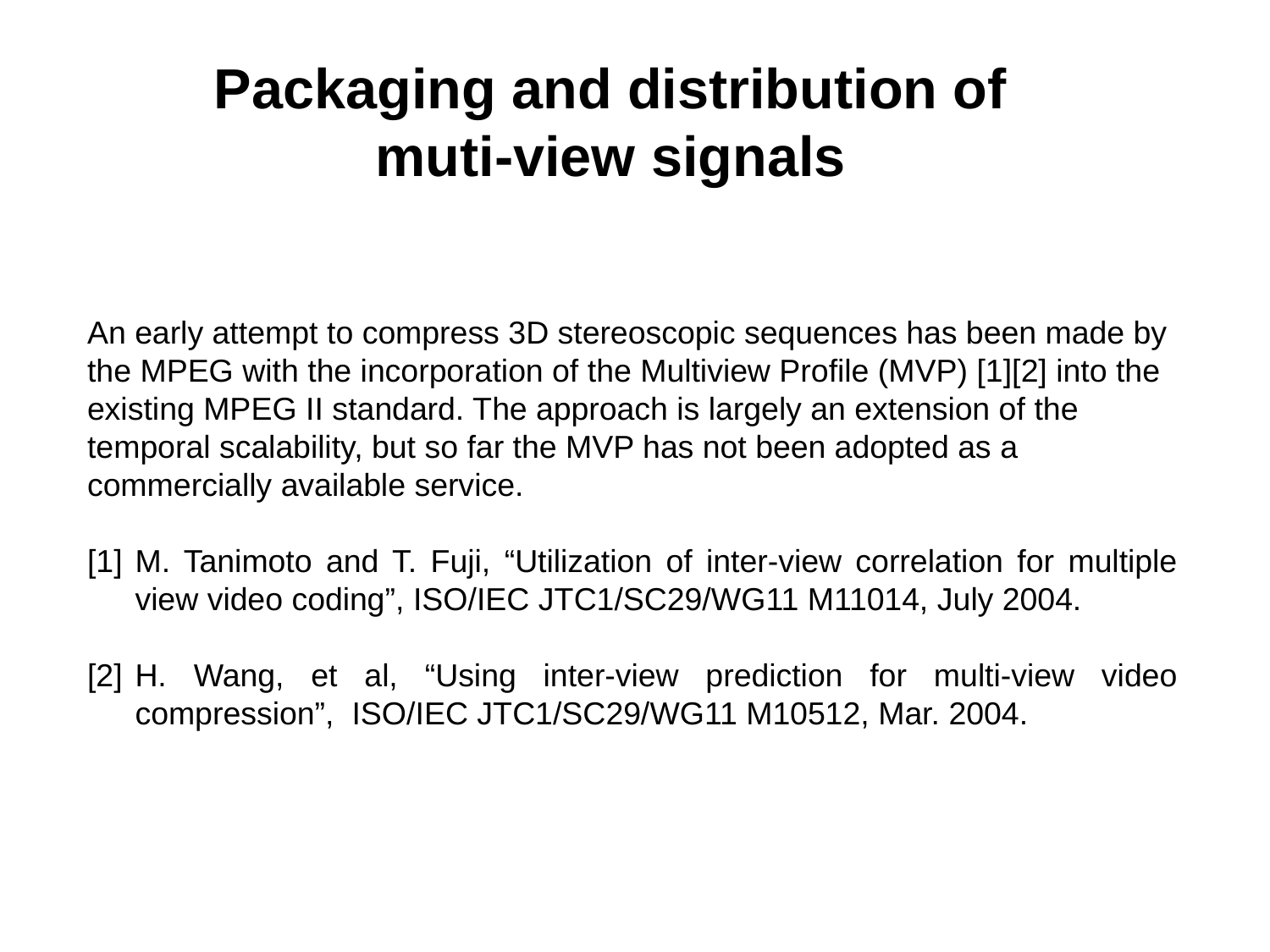

Packaging and distribution of muti-view signals
An early attempt to compress 3D stereoscopic sequences has been made by the MPEG with the incorporation of the Multiview Profile (MVP) [1][2] into the existing MPEG II standard. The approach is largely an extension of the temporal scalability, but so far the MVP has not been adopted as a commercially available service.

[1]	M. Tanimoto and T. Fuji, “Utilization of inter-view correlation for multiple view video coding”, ISO/IEC JTC1/SC29/WG11 M11014, July 2004.

[2]	H. Wang, et al, “Using inter-view prediction for multi-view video compression”,  ISO/IEC JTC1/SC29/WG11 M10512, Mar. 2004.